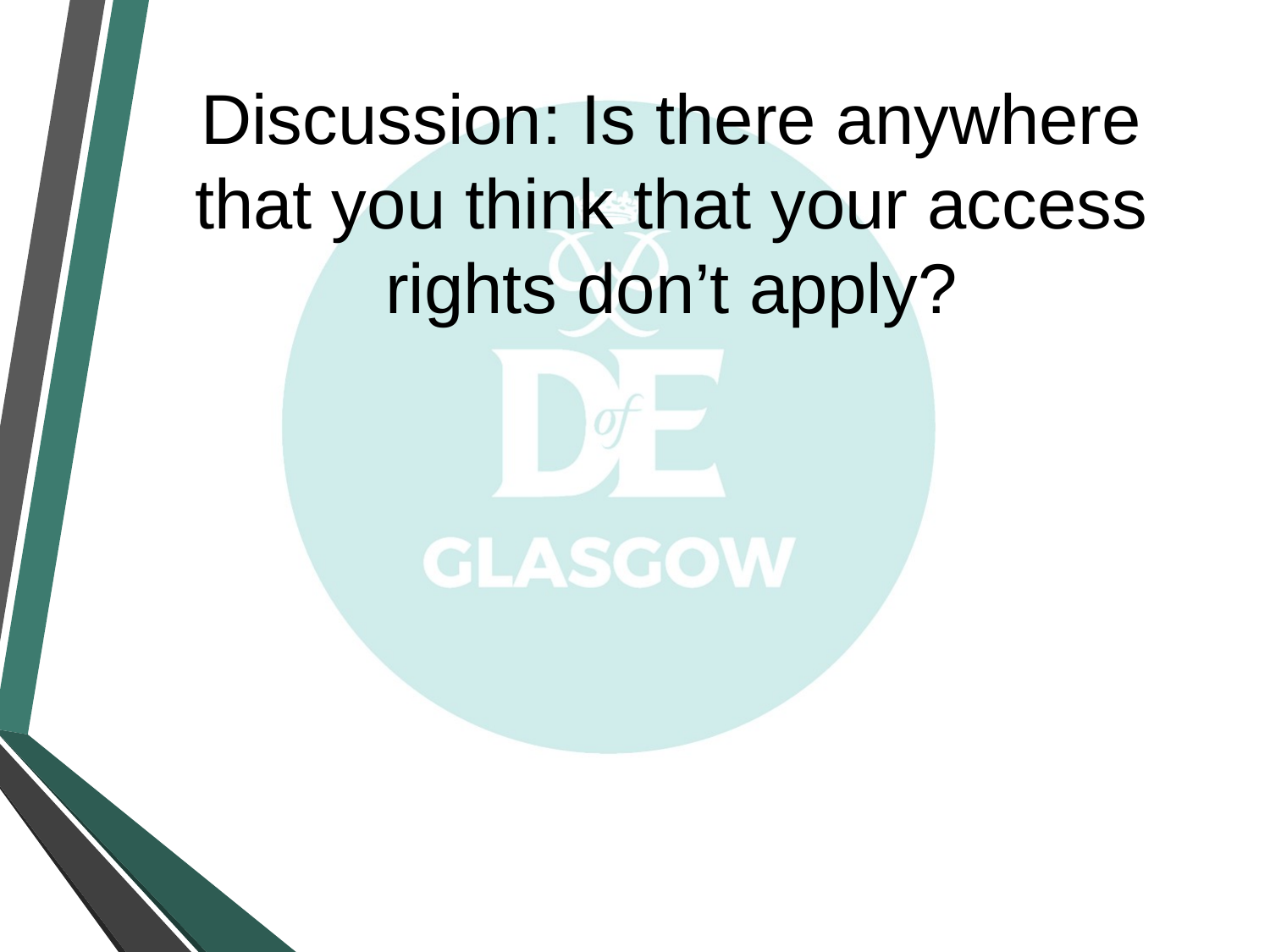

# Discussion: Is there anywhere that you think that your access rights don’t apply?